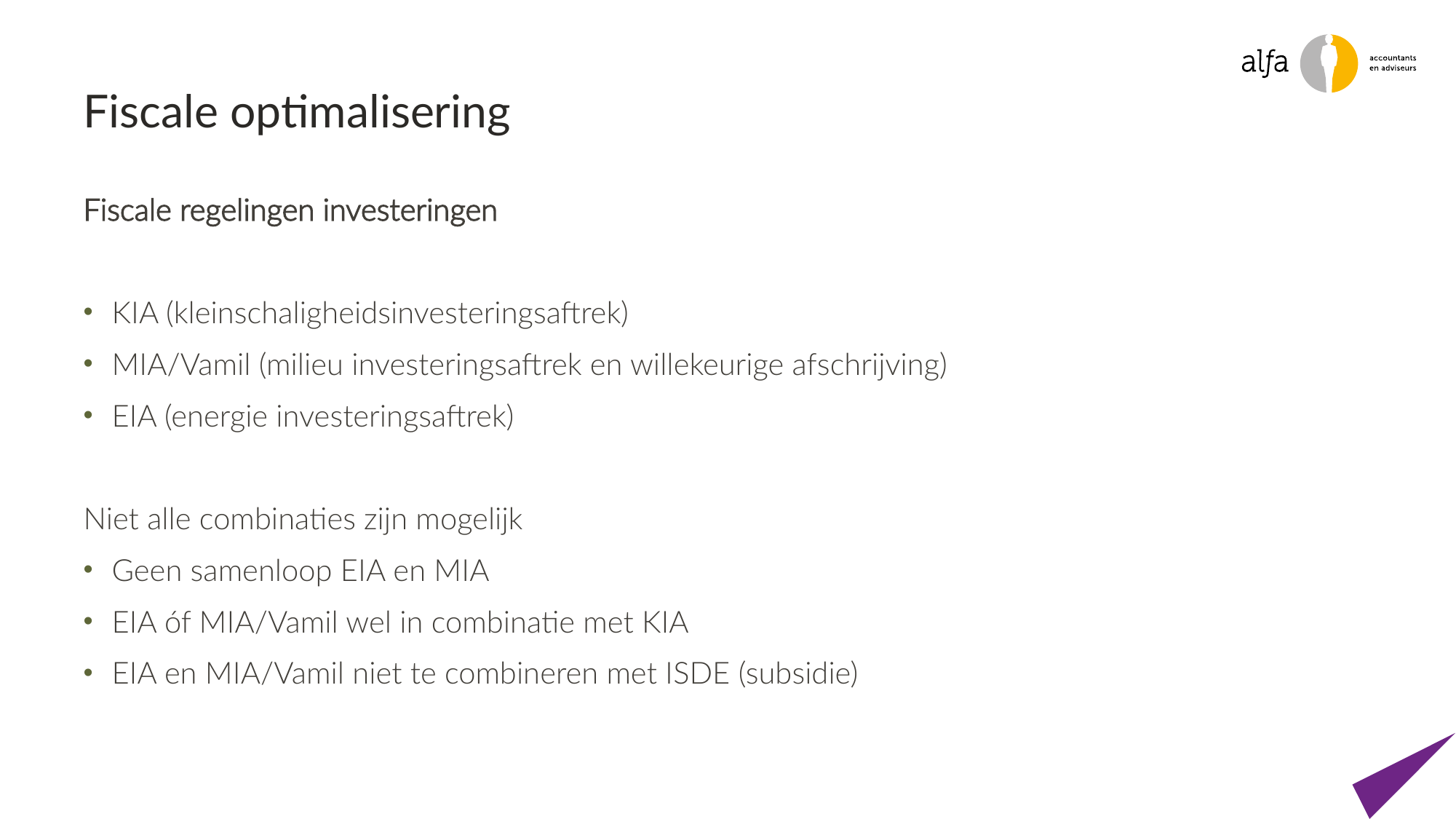

# Fiscale optimalisering
Fiscale regelingen investeringen

KIA (kleinschaligheidsinvesteringsaftrek)
MIA/Vamil (milieu investeringsaftrek en willekeurige afschrijving)
EIA (energie investeringsaftrek)

Niet alle combinaties zijn mogelijk
Geen samenloop EIA en MIA
EIA óf MIA/Vamil wel in combinatie met KIA
EIA en MIA/Vamil niet te combineren met ISDE (subsidie)